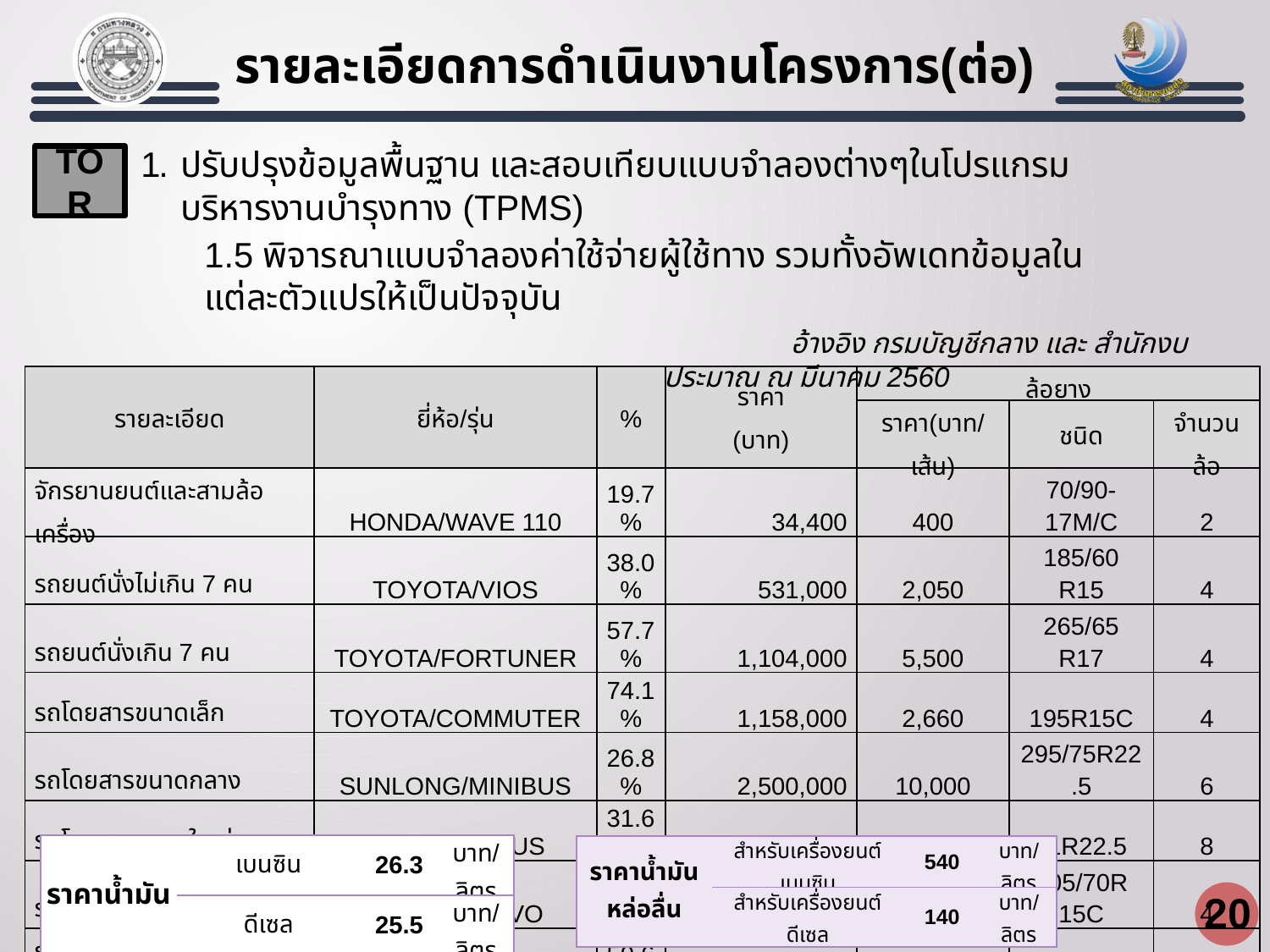

รายละเอียดการดำเนินงานโครงการ(ต่อ)
ปรับปรุงข้อมูลพื้นฐาน และสอบเทียบแบบจำลองต่างๆในโปรแกรมบริหารงานบำรุงทาง (TPMS)
1.5 พิจารณาแบบจำลองค่าใช้จ่ายผู้ใช้ทาง รวมทั้งอัพเดทข้อมูลในแต่ละตัวแปรให้เป็นปัจจุบัน
TOR
	อ้างอิง กรมบัญชีกลาง และ สำนักงบประมาณ ณ มีนาคม 2560
| รายละเอียด | ยี่ห้อ/รุ่น | % | ราคา (บาท) | ล้อยาง |  |  |
| --- | --- | --- | --- | --- | --- | --- |
|  |  |  |  | ราคา(บาท/เส้น) | ชนิด | จำนวนล้อ |
| จักรยานยนต์และสามล้อเครื่อง | HONDA/WAVE 110 | 19.7% | 34,400 | 400 | 70/90-17M/C | 2 |
| รถยนต์นั่งไม่เกิน 7 คน | TOYOTA/VIOS | 38.0% | 531,000 | 2,050 | 185/60 R15 | 4 |
| รถยนต์นั่งเกิน 7 คน | TOYOTA/FORTUNER | 57.7% | 1,104,000 | 5,500 | 265/65 R17 | 4 |
| รถโดยสารขนาดเล็ก | TOYOTA/COMMUTER | 74.1% | 1,158,000 | 2,660 | 195R15C | 4 |
| รถโดยสารขนาดกลาง | SUNLONG/MINIBUS | 26.8% | 2,500,000 | 10,000 | 295/75R22.5 | 6 |
| รถโดยสารขนาดใหญ่ | SUNLONG/BUS | 31.6% | 3,500,000 | 10,000 | 11R22.5 | 8 |
| รถบรรทุกขนาดเล็ก (4 ล้อ) | TOYOTA/REVO | 33.6% | 740,000 | 2,200 | 205/70R 15C | 4 |
| รถบรรทุกขนาด 2 เพลา (6 ล้อ) | ISUZU/ FTR | 50.6% | 1,500,000 | 10,000 | 11R22.5 | 6 |
| รถบรรทุกขนาด 3 เพลา (10 ล้อ) | ISUZU/ FVM | 45.3% | 3,500,000 | 10,000 | 11R22.5 | 10 |
| รถบรรทุกพ่วง (มากกว่า 3 เพลา) | HINO/GY SERIES 12 wheels 8x4 | 32.3% | 4,000,000 | 10,000 | 11R22.5 | 32 |
| รถบรรทุกกึ่งพ่วง (มากกว่า 3 เพลา) | HINO/FM Series | 35.2% | 4,500,000 | 10,000 | 11R22.5 | 32 |
| ราคาน้ำมัน | เบนซิน | 26.3 | บาท/ลิตร |
| --- | --- | --- | --- |
|  | ดีเซล | 25.5 | บาท/ลิตร |
| ราคาน้ำมันหล่อลื่น | สำหรับเครื่องยนต์เบนซิน | 540 | บาท/ลิตร |
| --- | --- | --- | --- |
|  | สำหรับเครื่องยนต์ดีเซล | 140 | บาท/ลิตร |